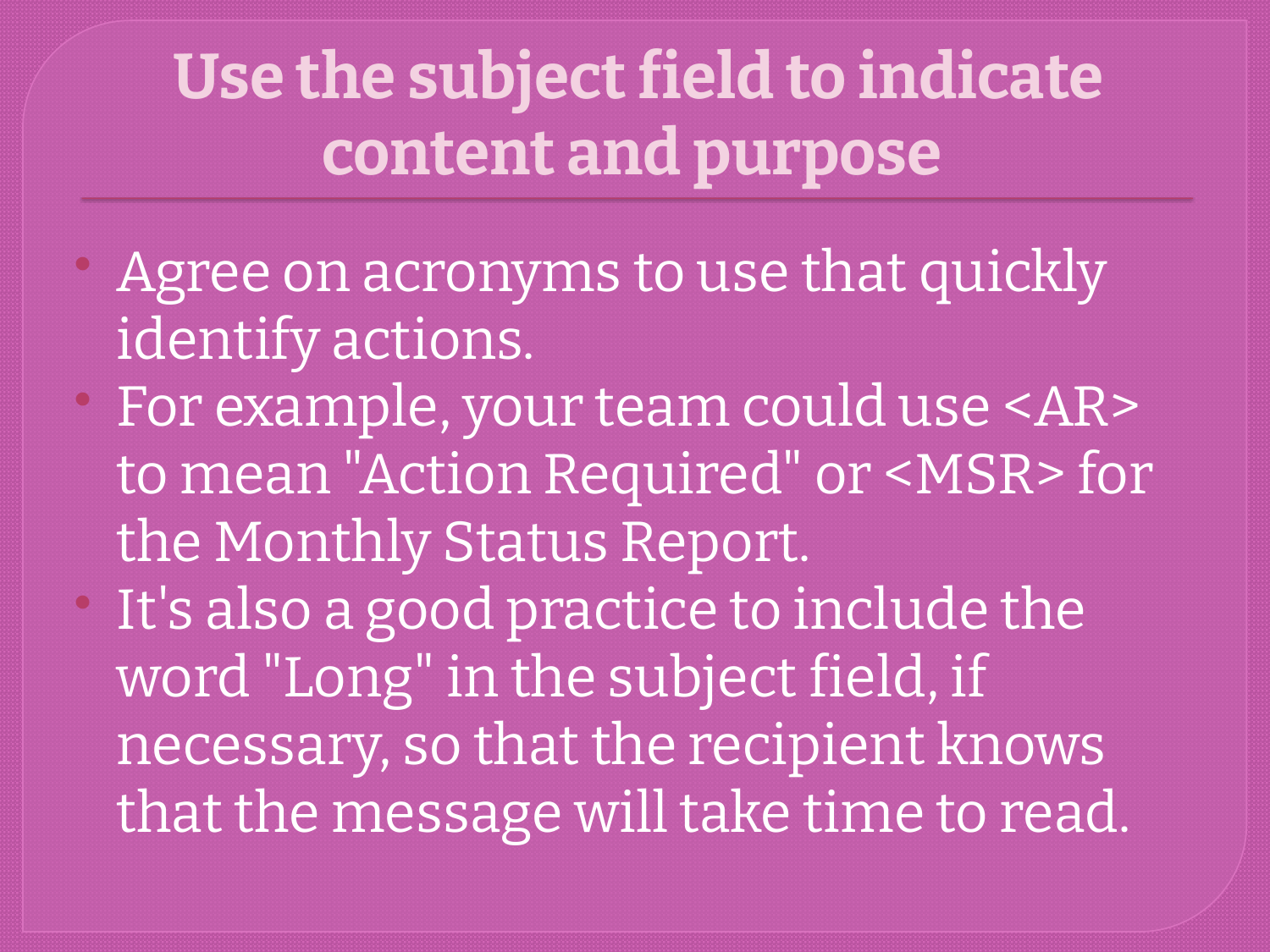

# Use the subject field to indicate content and purpose
Agree on acronyms to use that quickly identify actions.
For example, your team could use <AR> to mean "Action Required" or <MSR> for the Monthly Status Report.
It's also a good practice to include the word "Long" in the subject field, if necessary, so that the recipient knows that the message will take time to read.